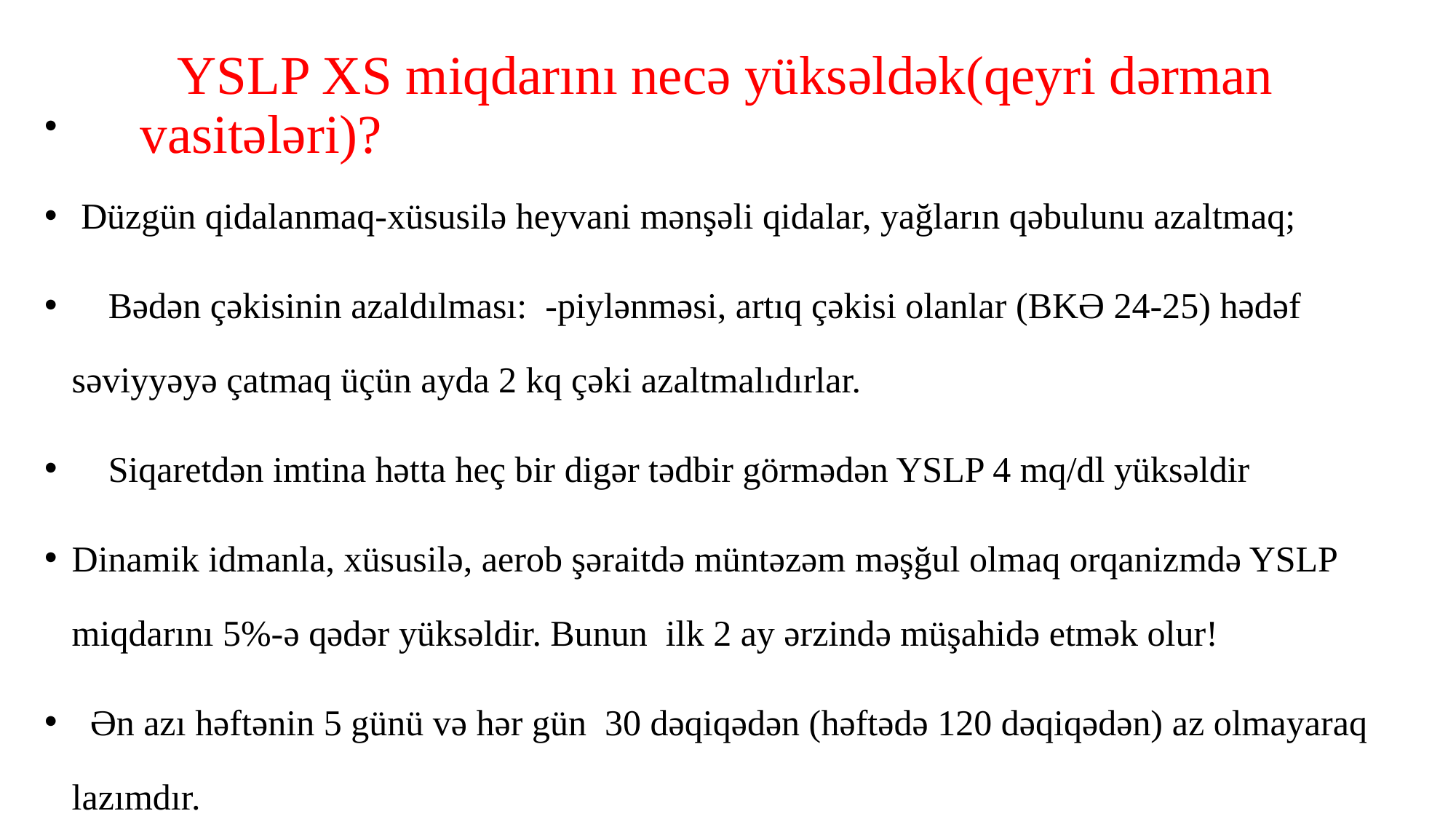

# YSLP XS miqdarını necə yüksəldək(qeyri dərman vasitələri)?

 Düzgün qidalanmaq-xüsusilə heyvani mənşəli qidalar, yağların qəbulunu azaltmaq;
    Bədən çəkisinin azaldılması:  -piylənməsi, artıq çəkisi olanlar (BKƏ 24-25) hədəf səviyyəyə çatmaq üçün ayda 2 kq çəki azaltmalıdırlar.
    Siqaretdən imtina hətta heç bir digər tədbir görmədən YSLP 4 mq/dl yüksəldir
Dinamik idmanla, xüsusilə, aerob şəraitdə müntəzəm məşğul olmaq orqanizmdə YSLP miqdarını 5%-ə qədər yüksəldir. Bunun  ilk 2 ay ərzində müşahidə etmək olur!
  Ən azı həftənin 5 günü və hər gün  30 dəqiqədən (həftədə 120 dəqiqədən) az olmayaraq lazımdır.